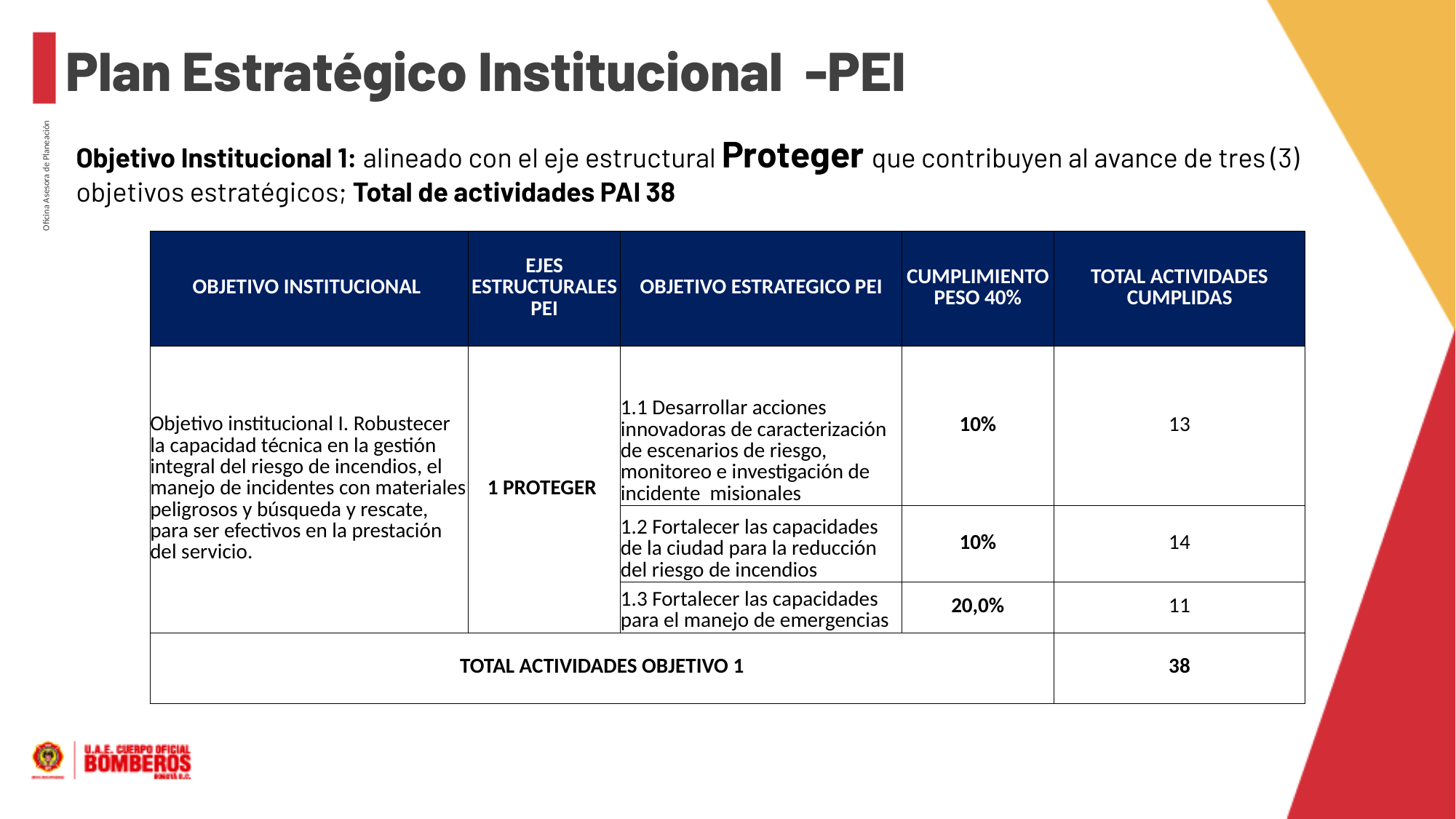

Plan Estratégico Institucional  -PEI
Objetivo Institucional 1: alineado con el eje estructural Proteger que contribuyen al avance de tres (3) objetivos estratégicos; Total de actividades PAI 38
| OBJETIVO INSTITUCIONAL | EJES ESTRUCTURALES PEI | OBJETIVO ESTRATEGICO PEI | CUMPLIMIENTO PESO 40% | TOTAL ACTIVIDADES CUMPLIDAS |
| --- | --- | --- | --- | --- |
| Objetivo institucional I. Robustecer la capacidad técnica en la gestión integral del riesgo de incendios, el manejo de incidentes con materiales peligrosos y búsqueda y rescate, para ser efectivos en la prestación del servicio. | 1 PROTEGER | 1.1 Desarrollar acciones innovadoras de caracterización de escenarios de riesgo, monitoreo e investigación de incidente misionales | 10% | 13 |
|  |  | 1.2 Fortalecer las capacidades de la ciudad para la reducción del riesgo de incendios | 10% | 14 |
|  |  | 1.3 Fortalecer las capacidades para el manejo de emergencias | 20,0% | 11 |
| TOTAL ACTIVIDADES OBJETIVO 1 |  |  |  | 38 |
Oficina Asesora de Planeación